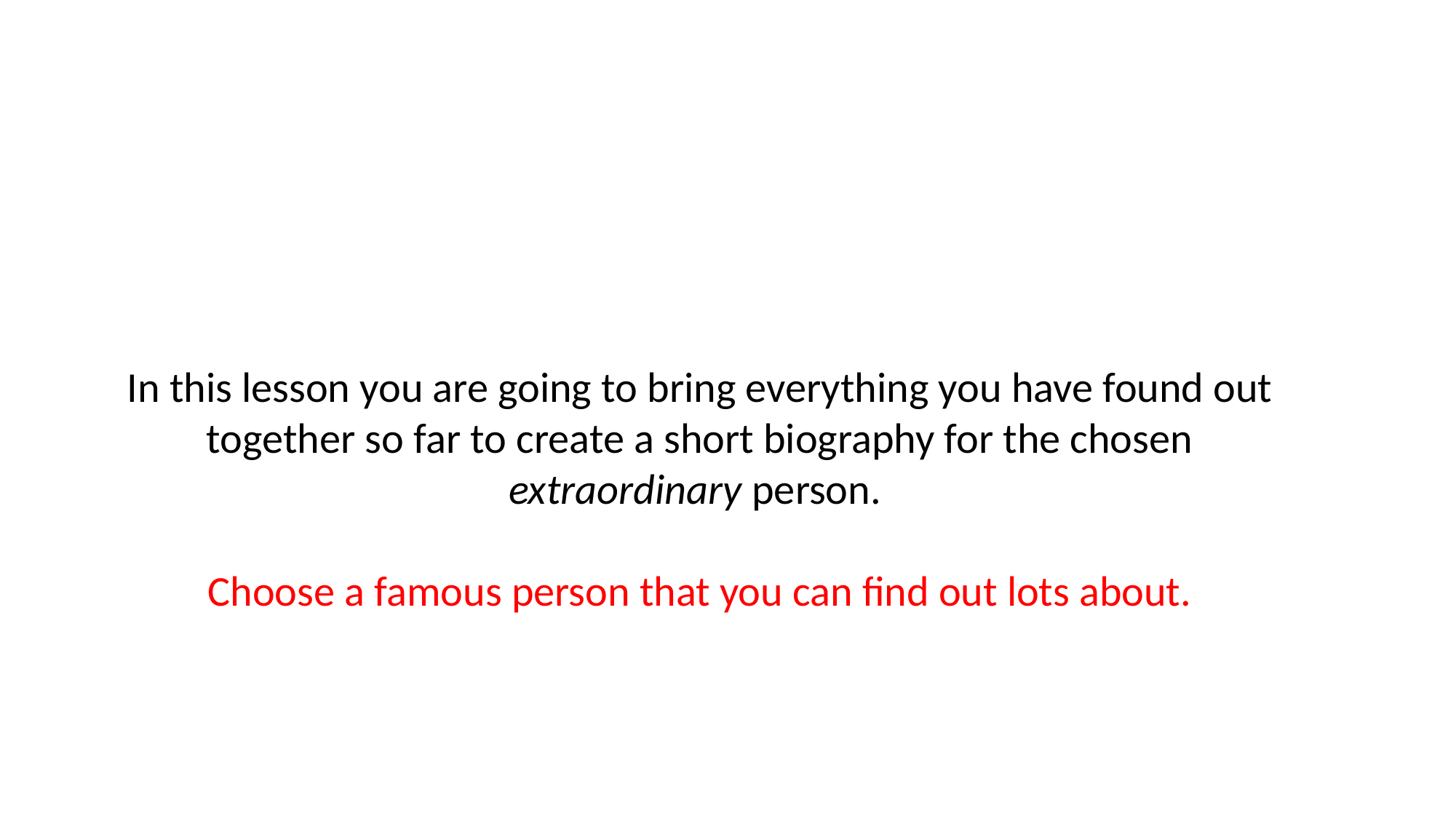

#
In this lesson you are going to bring everything you have found out together so far to create a short biography for the chosen extraordinary person.

Choose a famous person that you can find out lots about.